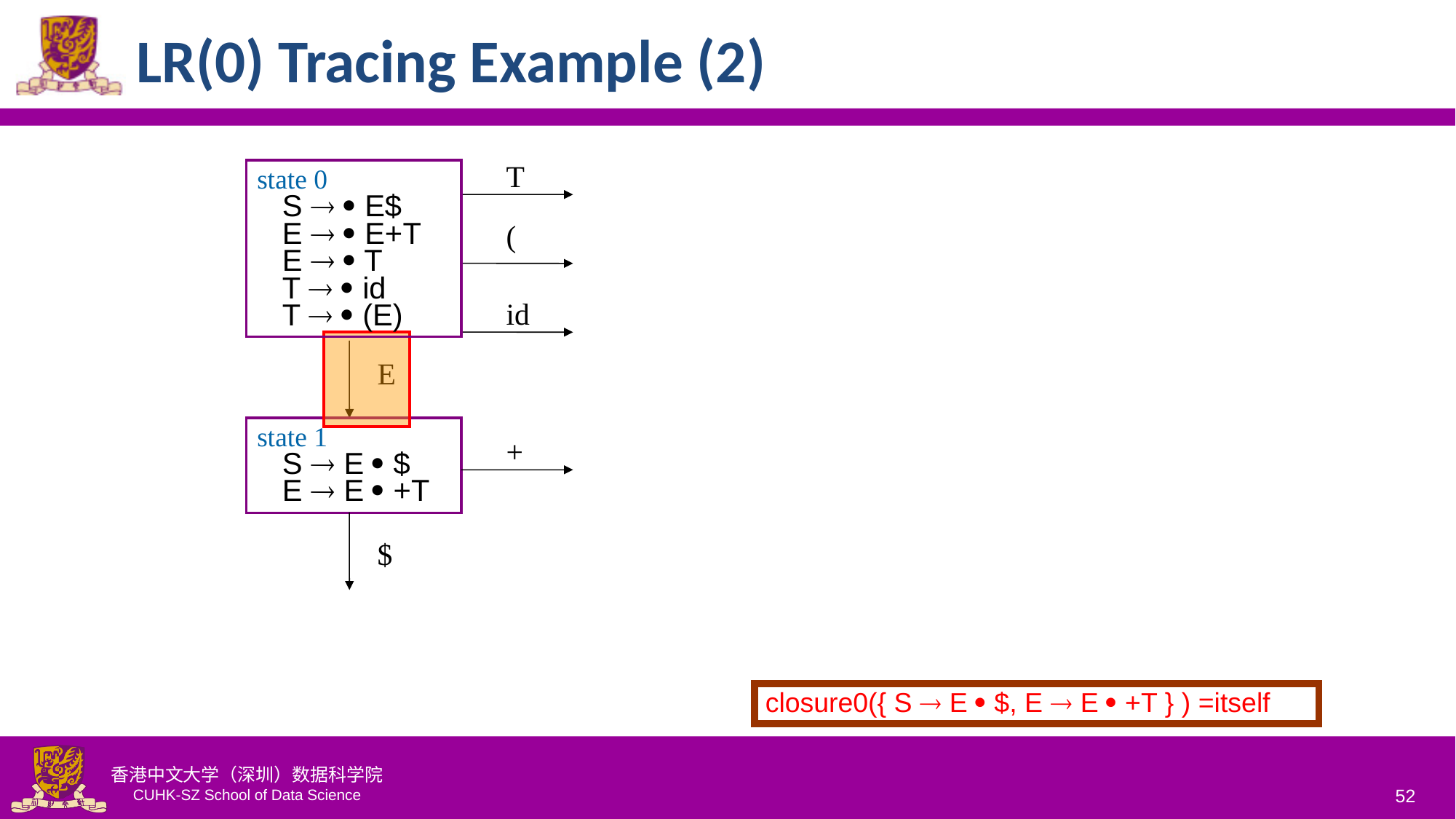

# LR(0) Tracing Example (2)
T
state 0
   S → • E$
   E → • E+T
   E → • T
   T → • id
   T → • (E)

(

id

E
state 1
   S → E • $
   E → E • +T
+

$

closure0({ S → E • $, E → E • +T } ) =itself
52